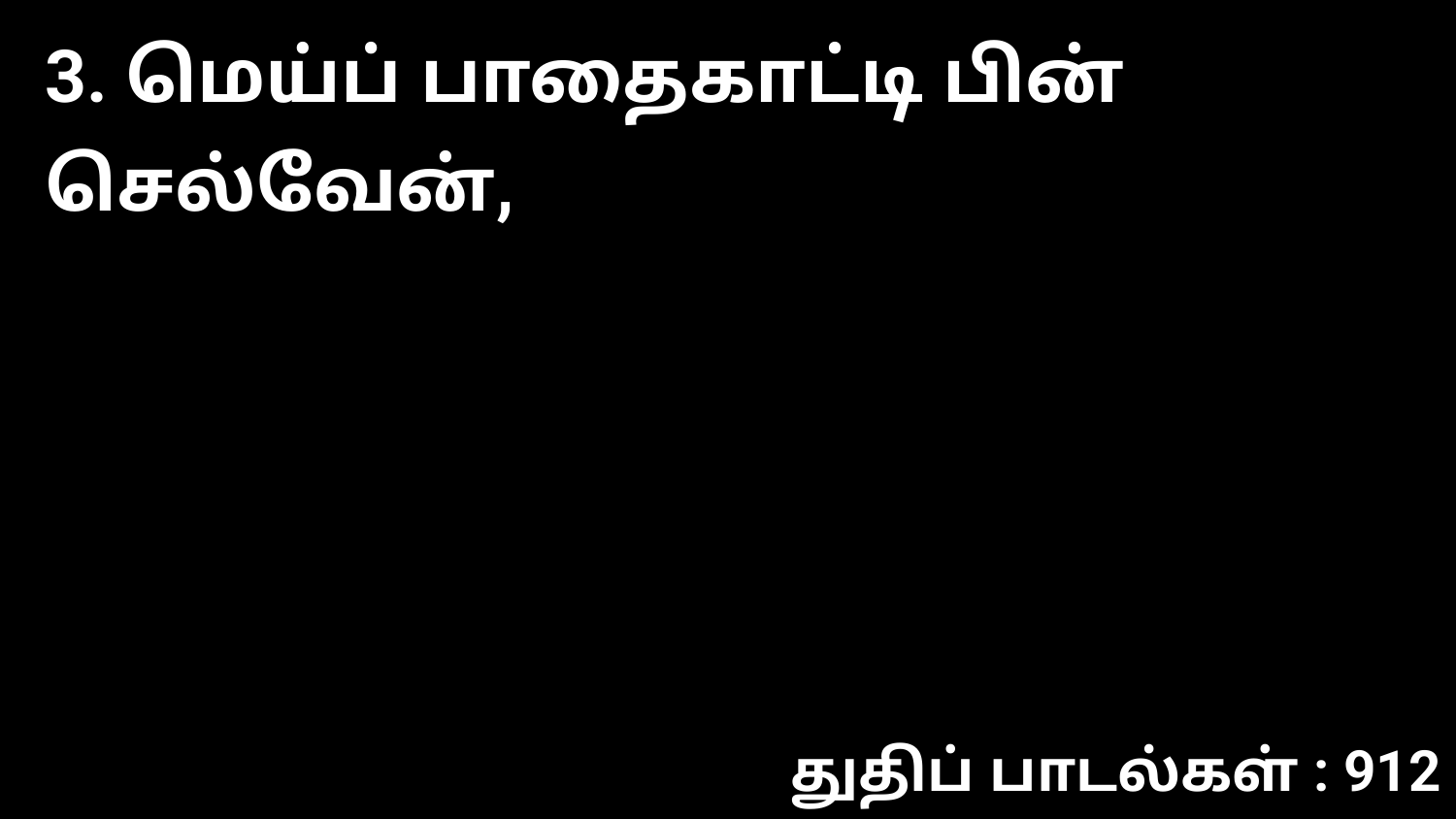

3. மெய்ப் பாதைகாட்டி பின் செல்வேன்,
துதிப் பாடல்கள் : 912